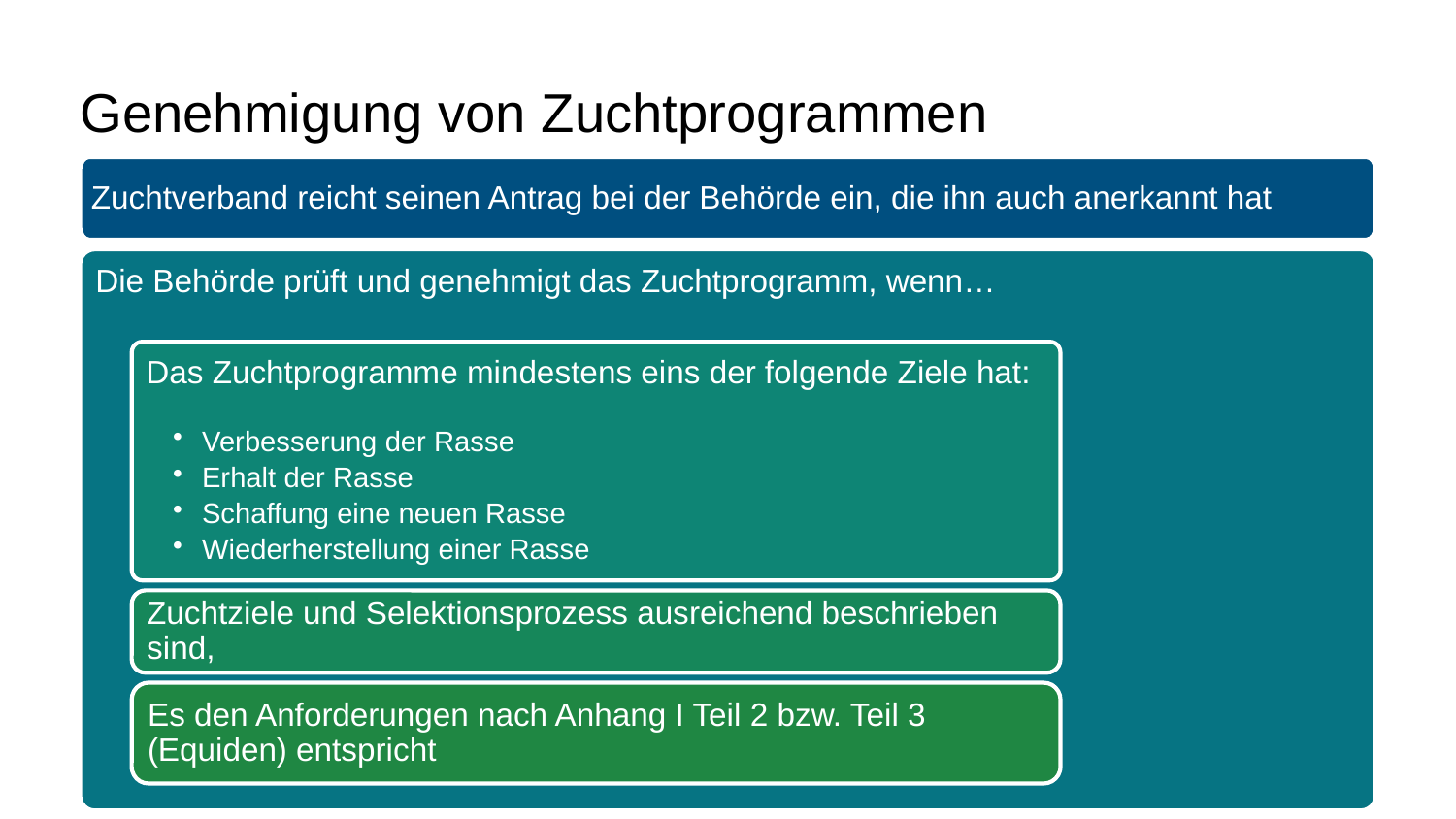

# Genehmigung von Zuchtprogrammen
Zuchtverband reicht seinen Antrag bei der Behörde ein, die ihn auch anerkannt hat
Die Behörde prüft und genehmigt das Zuchtprogramm, wenn…
Das Zuchtprogramme mindestens eins der folgende Ziele hat:
Verbesserung der Rasse
Erhalt der Rasse
Schaffung eine neuen Rasse
Wiederherstellung einer Rasse
Zuchtziele und Selektionsprozess ausreichend beschrieben sind,
Es den Anforderungen nach Anhang I Teil 2 bzw. Teil 3 (Equiden) entspricht
BMEL | Titel | TT.MM.JJJJ |
13